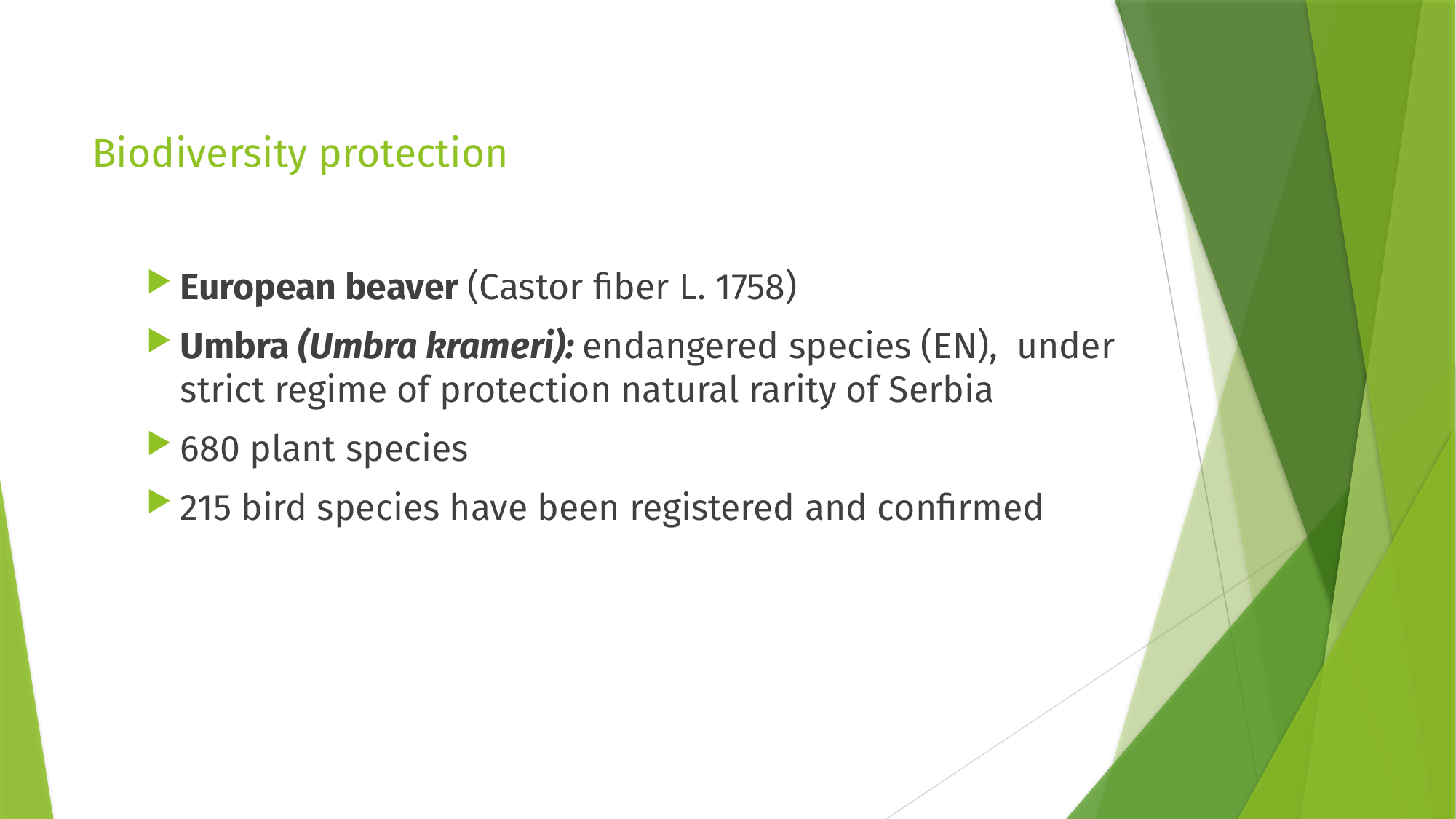

# Biodiversity protection
European beaver (Castor fiber L. 1758)
Umbra (Umbra krameri): endangered species (EN),  under strict regime of protection natural rarity of Serbia
680 plant species
215 bird species have been registered and confirmed